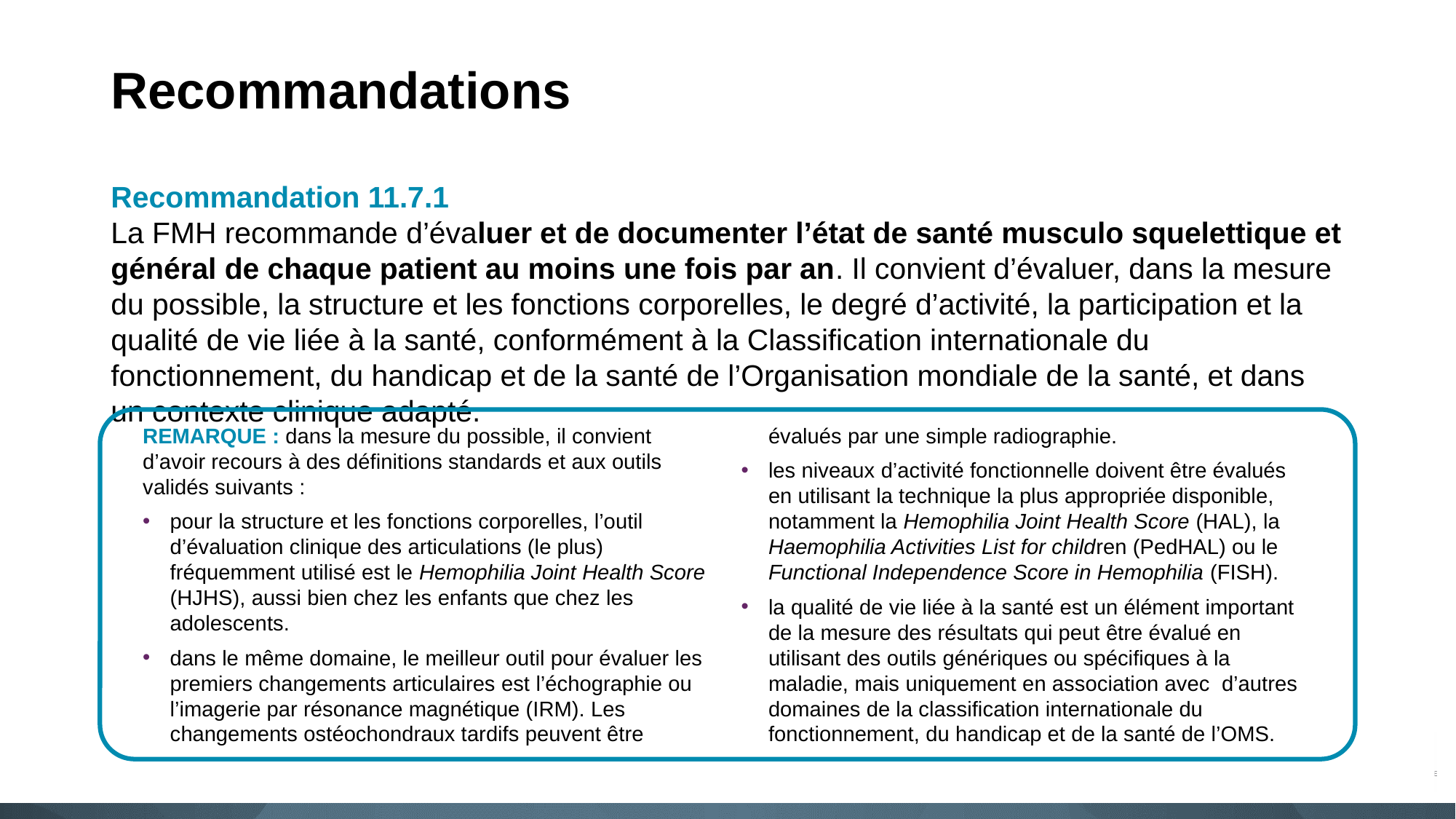

# Recommandations
Recommandation 11.7.1
La FMH recommande d’évaluer et de documenter l’état de santé musculo squelettique et général de chaque patient au moins une fois par an. Il convient d’évaluer, dans la mesure du possible, la structure et les fonctions corporelles, le degré d’activité, la participation et la qualité de vie liée à la santé, conformément à la Classification internationale du fonctionnement, du handicap et de la santé de l’Organisation mondiale de la santé, et dans un contexte clinique adapté.
REMARQUE : dans la mesure du possible, il convient d’avoir recours à des définitions standards et aux outils validés suivants :
pour la structure et les fonctions corporelles, l’outil d’évaluation clinique des articulations (le plus) fréquemment utilisé est le Hemophilia Joint Health Score (HJHS), aussi bien chez les enfants que chez les adolescents.
dans le même domaine, le meilleur outil pour évaluer les premiers changements articulaires est l’échographie ou l’imagerie par résonance magnétique (IRM). Les changements ostéochondraux tardifs peuvent être évalués par une simple radiographie.
les niveaux d’activité fonctionnelle doivent être évalués en utilisant la technique la plus appropriée disponible, notamment la Hemophilia Joint Health Score (HAL), la Haemophilia Activities List for children (PedHAL) ou le Functional Independence Score in Hemophilia (FISH).
la qualité de vie liée à la santé est un élément important de la mesure des résultats qui peut être évalué en utilisant des outils génériques ou spécifiques à la maladie, mais uniquement en association avec  d’autres domaines de la classification internationale du fonctionnement, du handicap et de la santé de l’OMS.